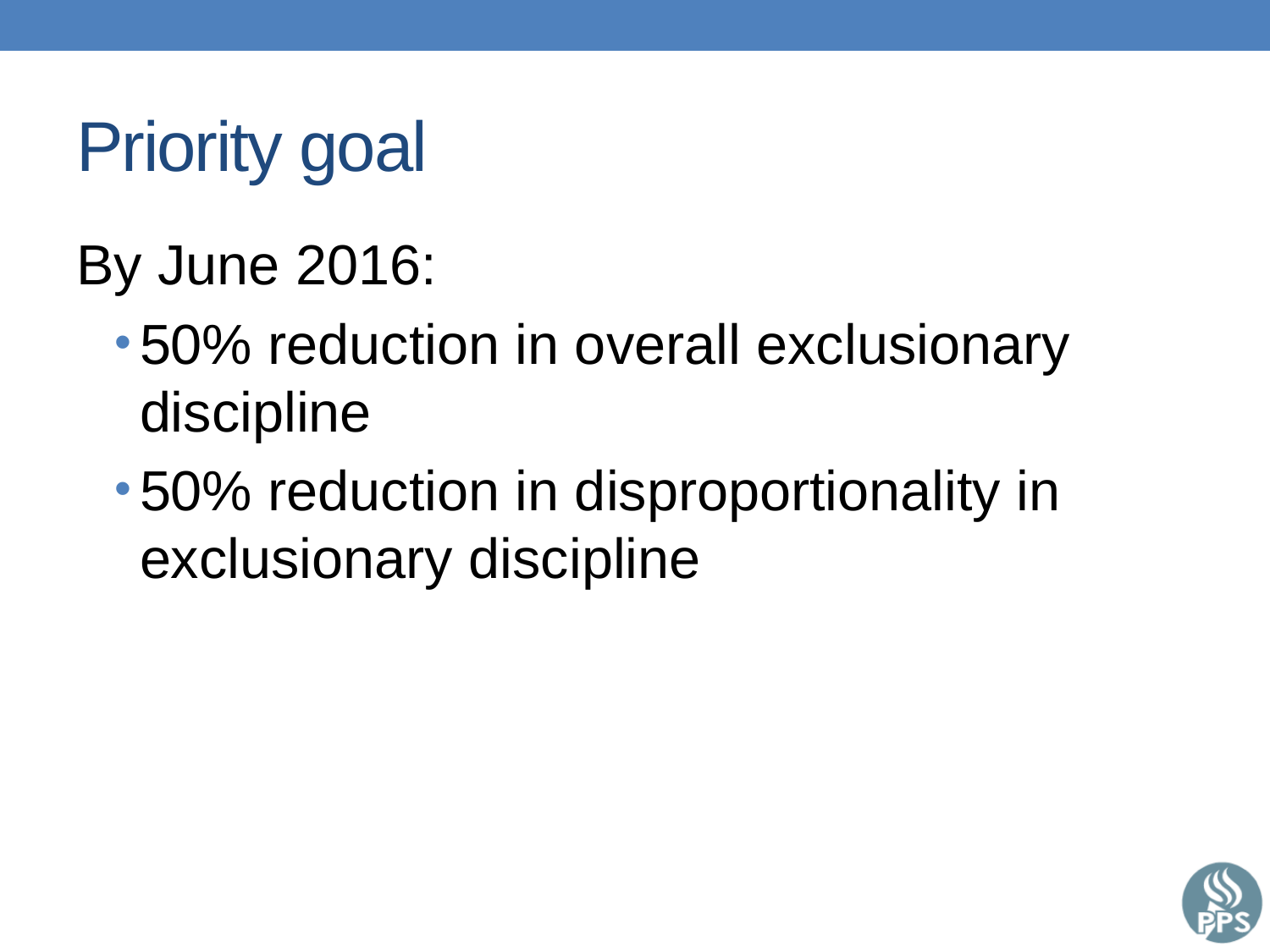

# Priority goal
By June 2016:
50% reduction in overall exclusionary discipline
50% reduction in disproportionality in exclusionary discipline